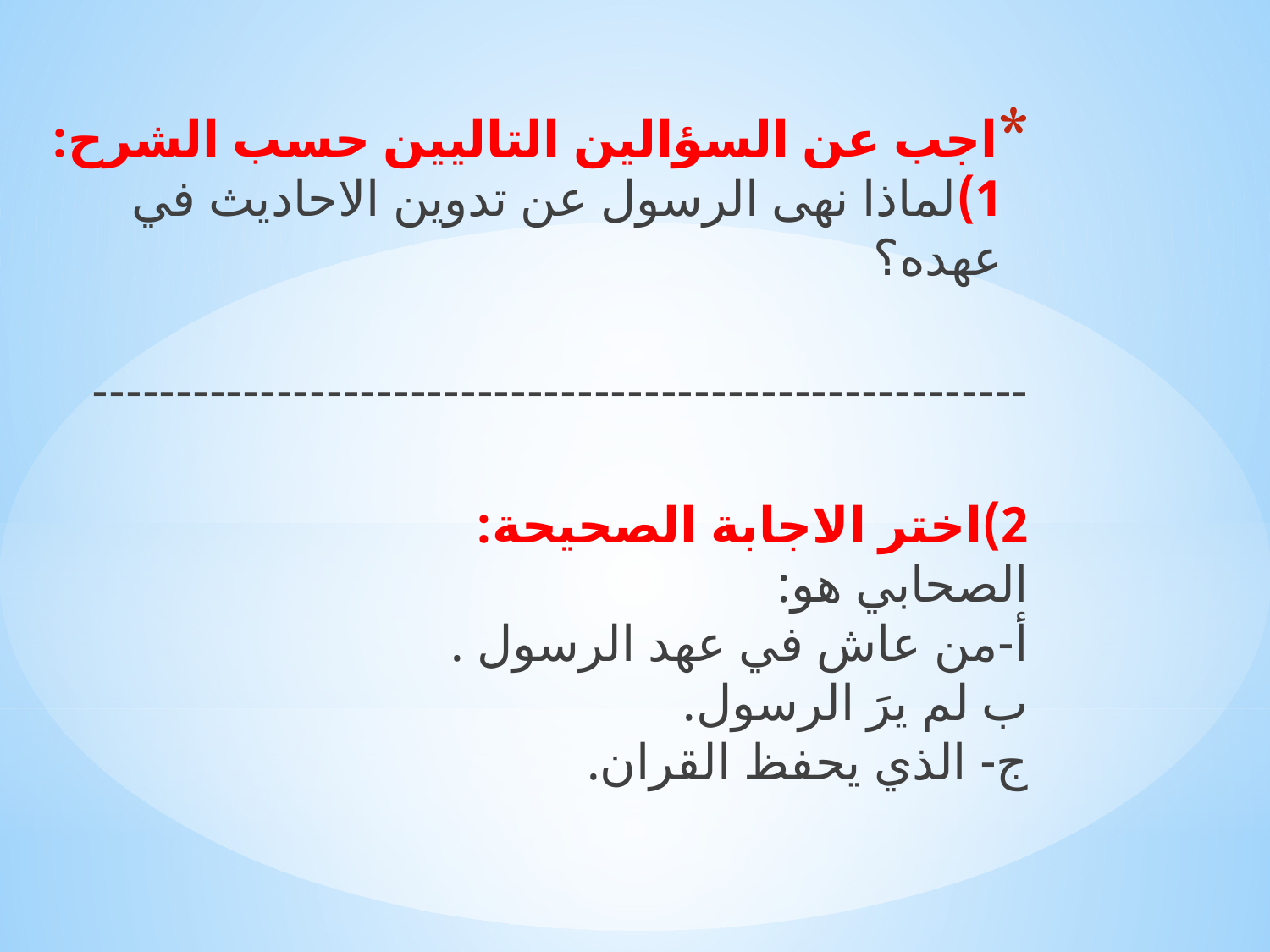

اجب عن السؤالين التاليين حسب الشرح:
1)لماذا نهى الرسول عن تدوين الاحاديث في عهده؟
--------------------------------------------------------
2)اختر الاجابة الصحيحة:
الصحابي هو:
أ-من عاش في عهد الرسول .
ب لم يرَ الرسول.
ج- الذي يحفظ القران.